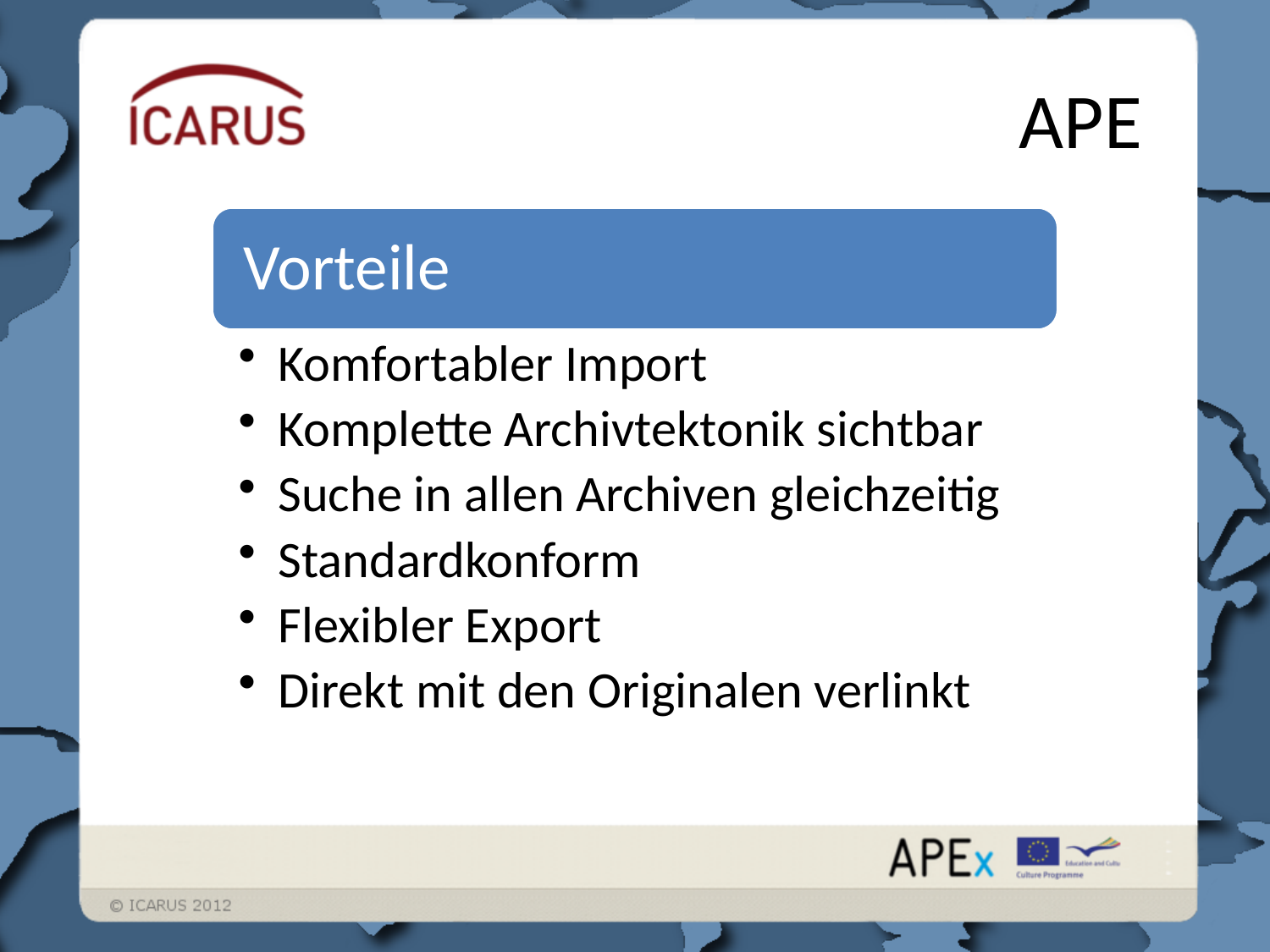

# APE
Vorteile
Komfortabler Import
Komplette Archivtektonik sichtbar
Suche in allen Archiven gleichzeitig
Standardkonform
Flexibler Export
Direkt mit den Originalen verlinkt